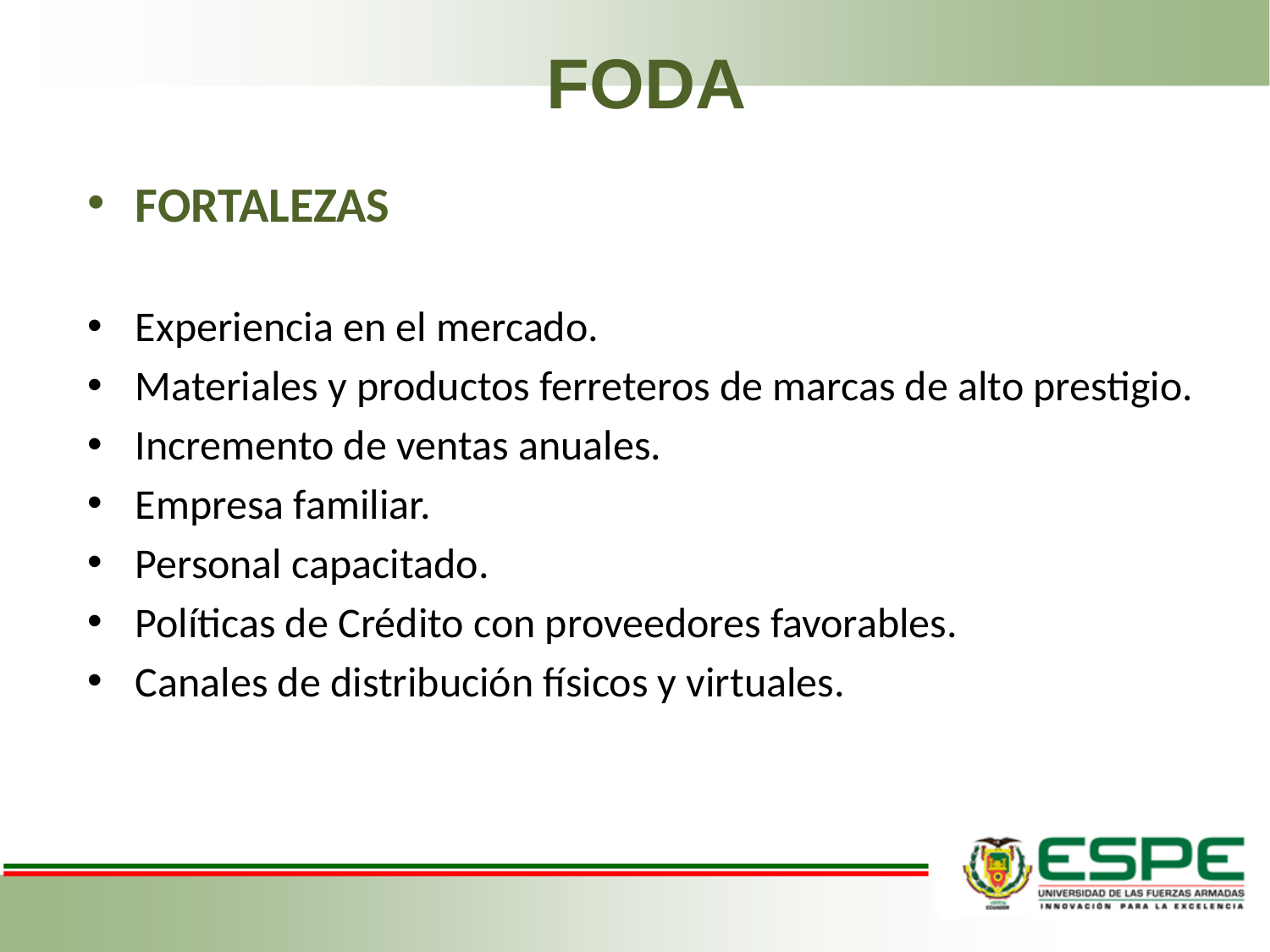

# FODA
FORTALEZAS

Experiencia en el mercado.
Materiales y productos ferreteros de marcas de alto prestigio.
Incremento de ventas anuales.
Empresa familiar.
Personal capacitado.
Políticas de Crédito con proveedores favorables.
Canales de distribución físicos y virtuales.